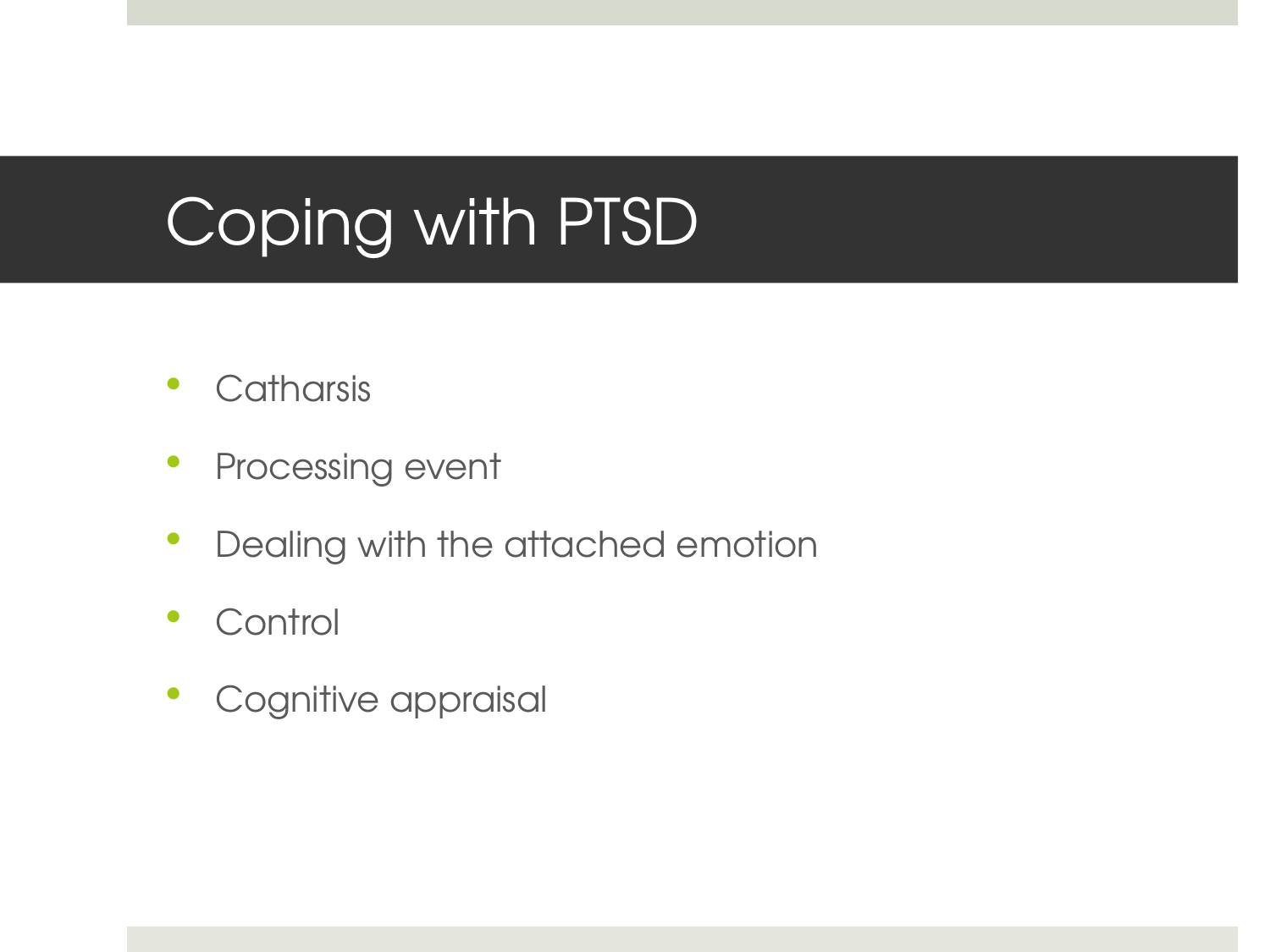

# Coping with PTSD
Catharsis
Processing event
Dealing with the attached emotion
Control
Cognitive appraisal